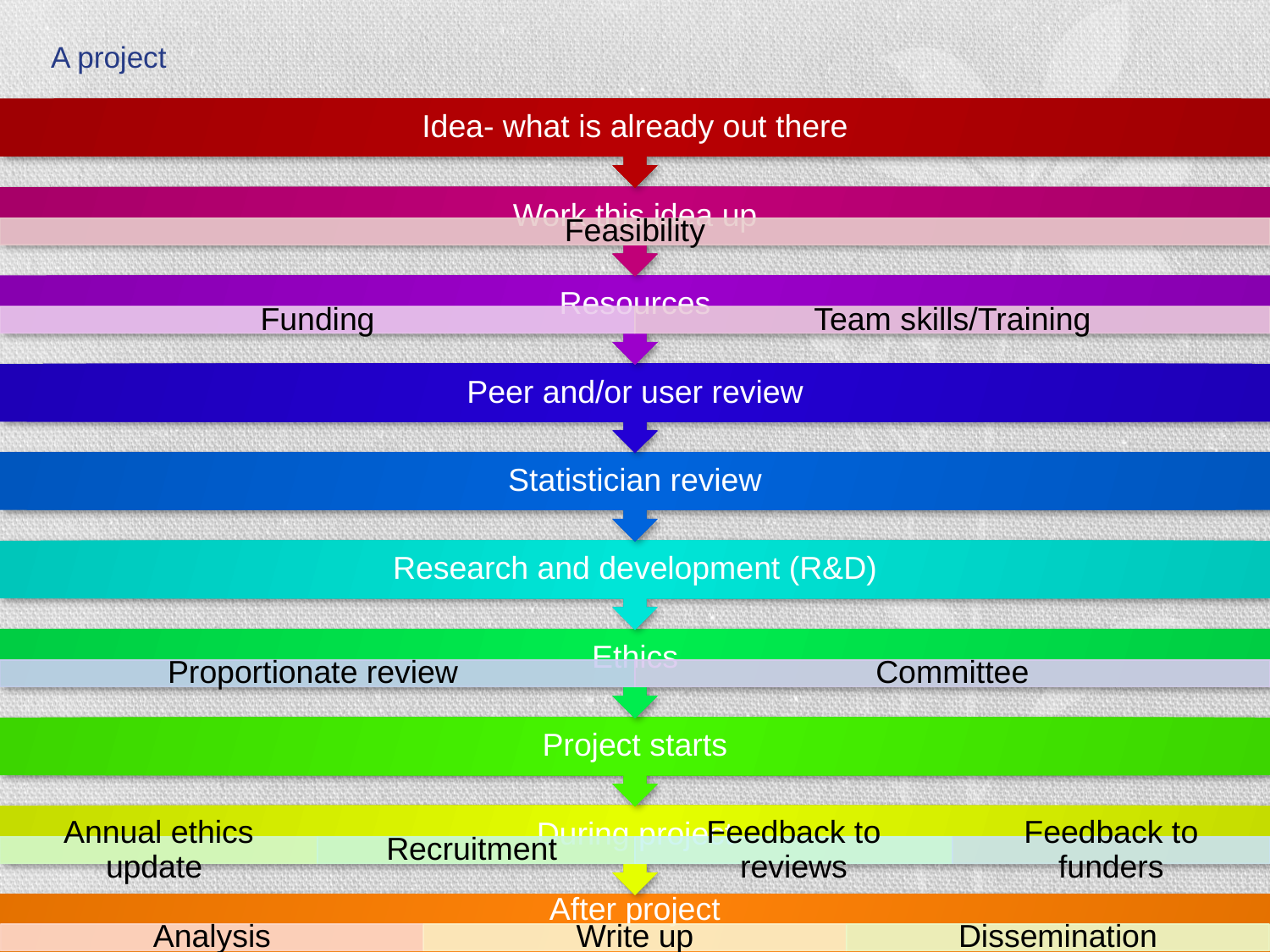

# A project
After project
Analysis
Write up
Dissemination
During project
Annual ethics update
Recruitment
Feedback to reviews
Feedback to funders
Project starts
Ethics
Proportionate review
Committee
Research and development (R&D)
Statistician review
Peer and/or user review
Resources
Funding
Team skills/Training
Work this idea up
Feasibility
Idea- what is already out there